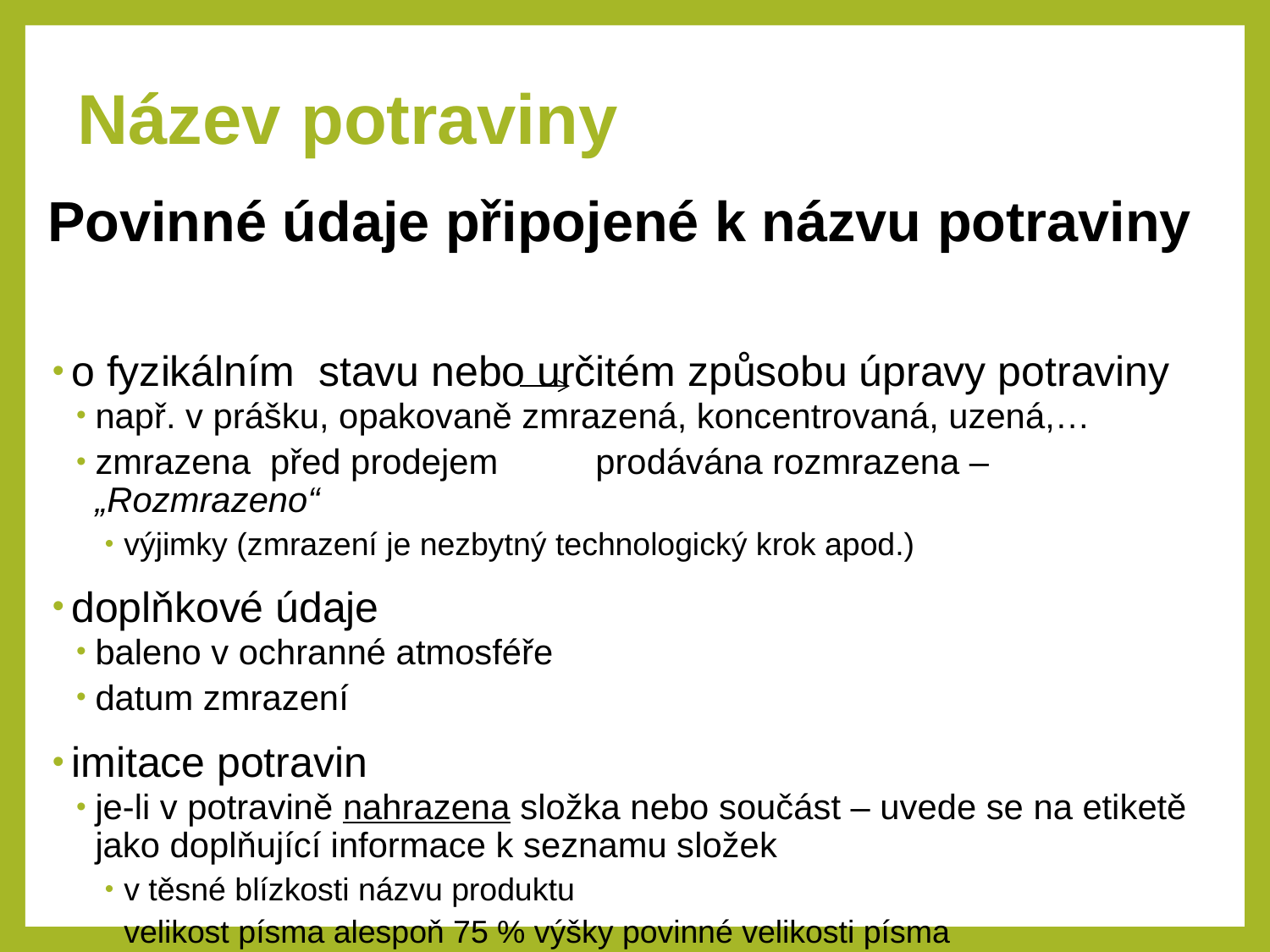

# Název potraviny
Povinné údaje připojené k názvu potraviny

o fyzikálním  stavu nebo určitém způsobu úpravy potraviny
např. v prášku, opakovaně zmrazená, koncentrovaná, uzená,…
zmrazena  před prodejem          prodávána rozmrazena – „Rozmrazeno“
výjimky (zmrazení je nezbytný technologický krok apod.)
doplňkové údaje
baleno v ochranné atmosféře
datum zmrazení
imitace potravin
je-li v potravině nahrazena složka nebo součást – uvede se na etiketě jako doplňující informace k seznamu složek
v těsné blízkosti názvu produktu
velikost písma alespoň 75 % výšky povinné velikosti písma